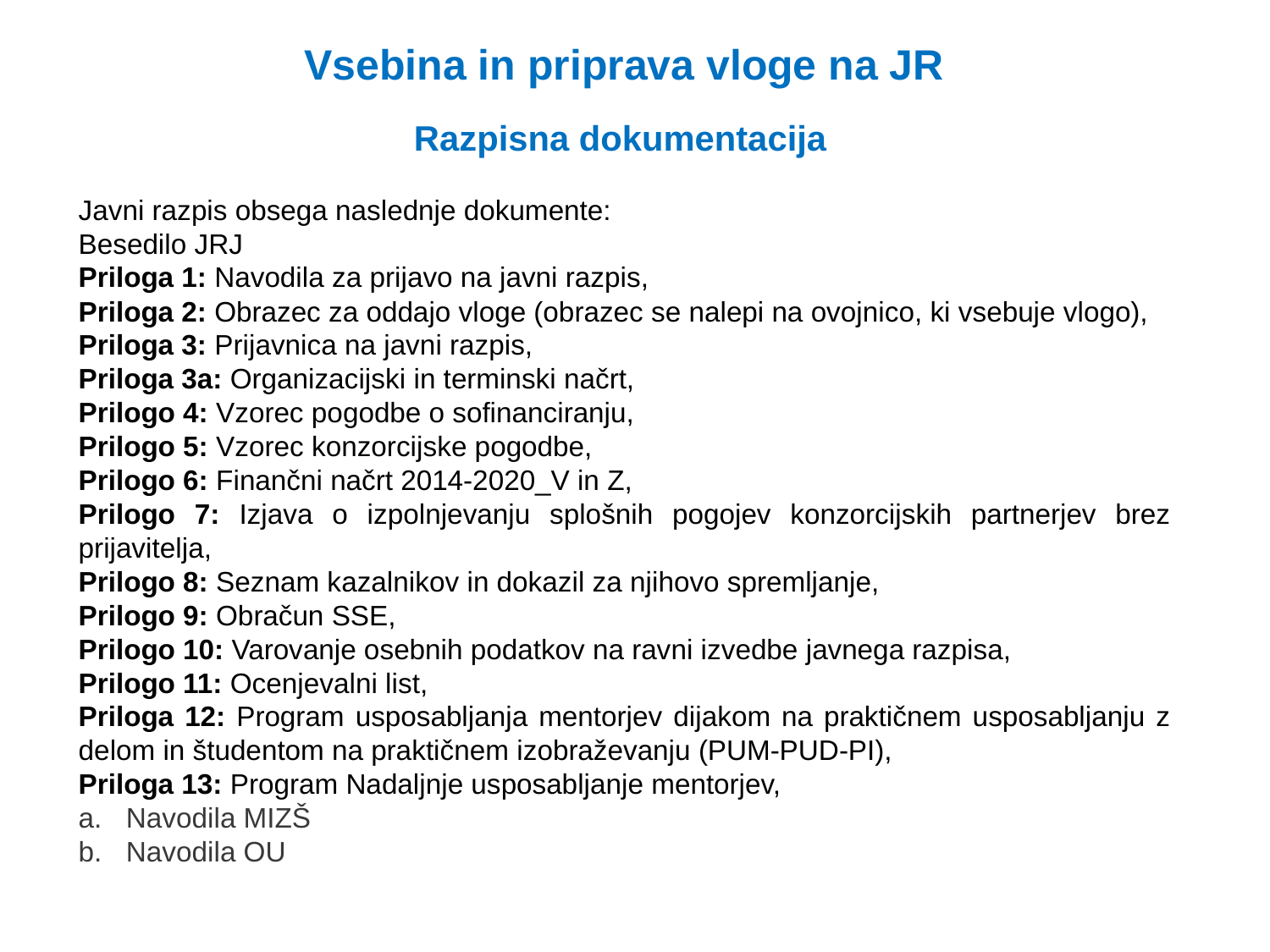

Vsebina in priprava vloge na JR
Razpisna dokumentacija

Javni razpis obsega naslednje dokumente:
Besedilo JRJ
Priloga 1: Navodila za prijavo na javni razpis,
Priloga 2: Obrazec za oddajo vloge (obrazec se nalepi na ovojnico, ki vsebuje vlogo),
Priloga 3: Prijavnica na javni razpis,
Priloga 3a: Organizacijski in terminski načrt,
Prilogo 4: Vzorec pogodbe o sofinanciranju,
Prilogo 5: Vzorec konzorcijske pogodbe,
Prilogo 6: Finančni načrt 2014-2020_V in Z,
Prilogo 7: Izjava o izpolnjevanju splošnih pogojev konzorcijskih partnerjev brez prijavitelja,
Prilogo 8: Seznam kazalnikov in dokazil za njihovo spremljanje,
Prilogo 9: Obračun SSE,
Prilogo 10: Varovanje osebnih podatkov na ravni izvedbe javnega razpisa,
Prilogo 11: Ocenjevalni list,
Priloga 12: Program usposabljanja mentorjev dijakom na praktičnem usposabljanju z delom in študentom na praktičnem izobraževanju (PUM-PUD-PI),
Priloga 13: Program Nadaljnje usposabljanje mentorjev,
Navodila MIZŠ
Navodila OU

25